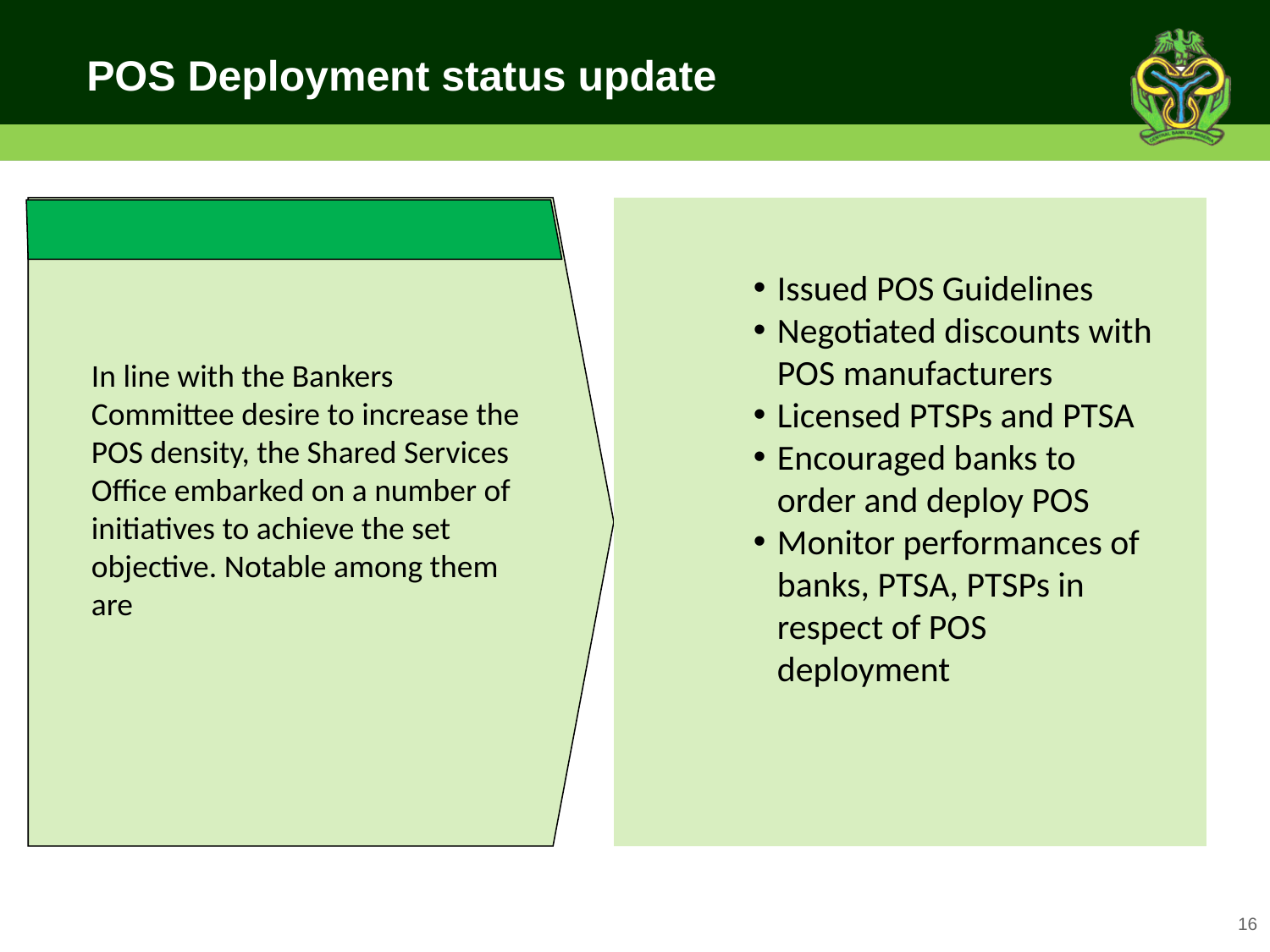

POS Deployment status update

;

Issued POS Guidelines
Negotiated discounts with POS manufacturers
Licensed PTSPs and PTSA
Encouraged banks to order and deploy POS
Monitor performances of banks, PTSA, PTSPs in respect of POS deployment
In line with the Bankers Committee desire to increase the POS density, the Shared Services Office embarked on a number of initiatives to achieve the set objective. Notable among them are